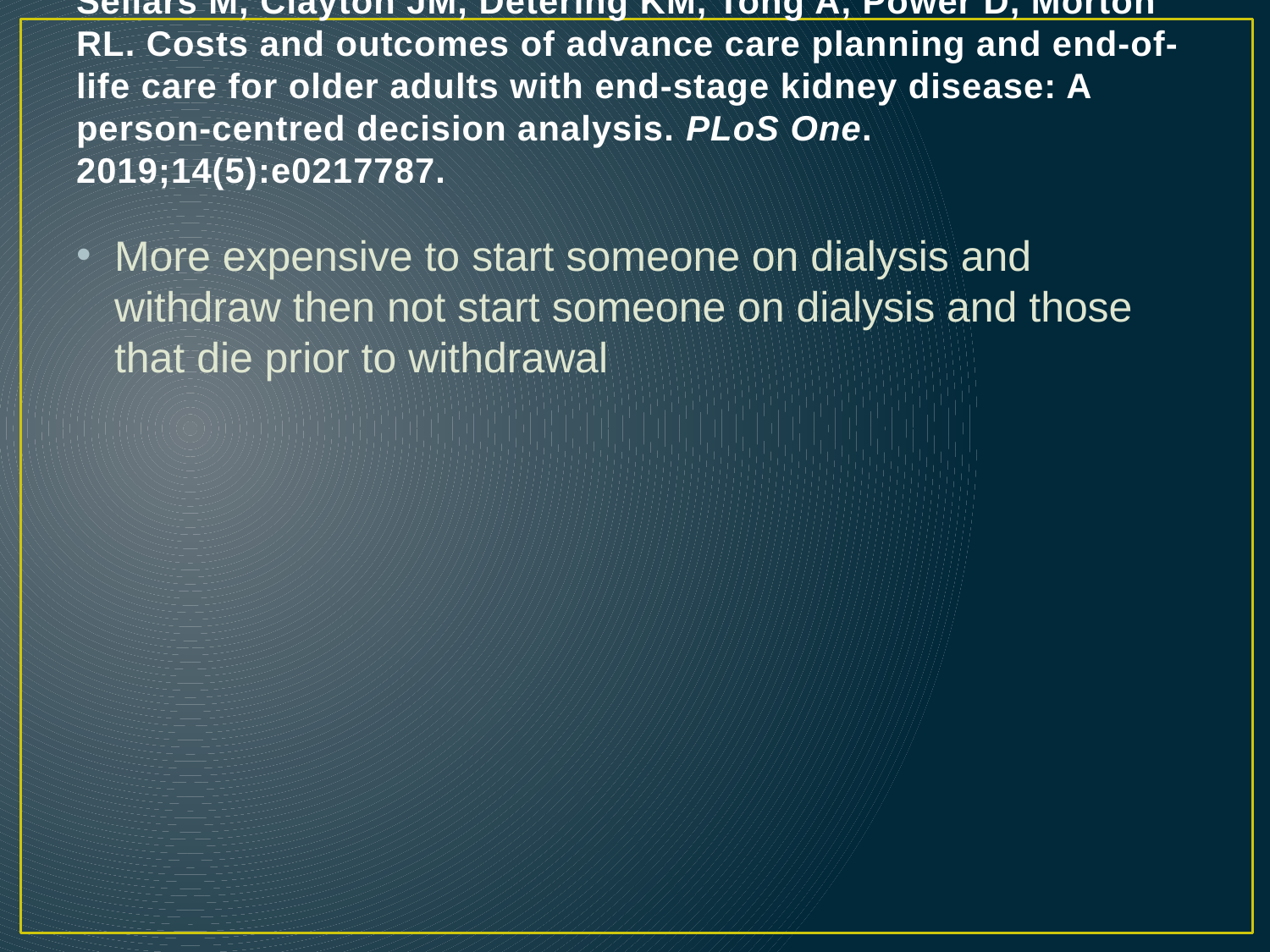

# Sellars M, Clayton JM, Detering KM, Tong A, Power D, Morton RL. Costs and outcomes of advance care planning and end-of-life care for older adults with end-stage kidney disease: A person-centred decision analysis. PLoS One. 2019;14(5):e0217787.
More expensive to start someone on dialysis and withdraw then not start someone on dialysis and those that die prior to withdrawal